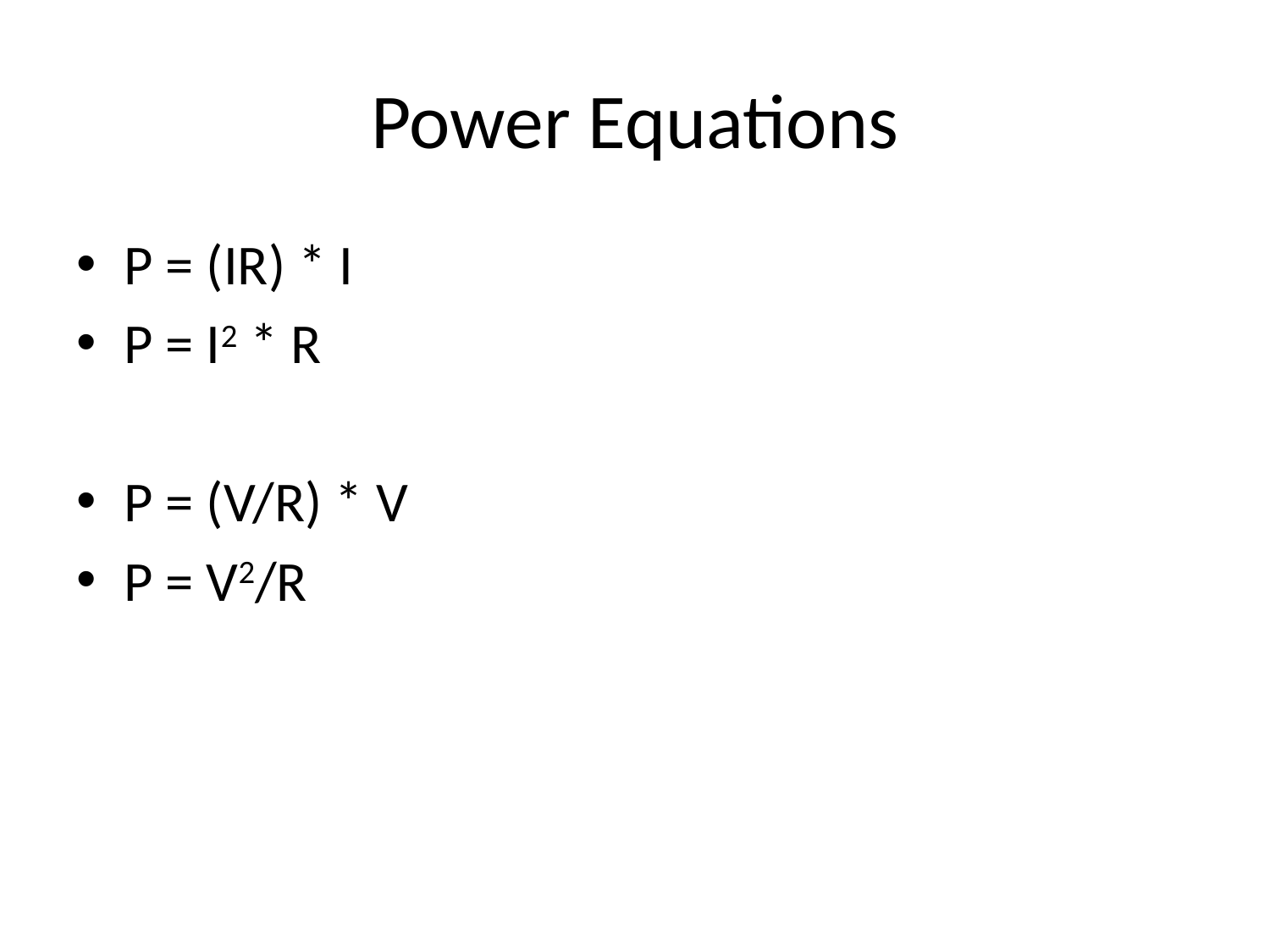

# Power Equations
P = (IR) * I
P = I2 * R

P = (V/R) * V
P = V2/R